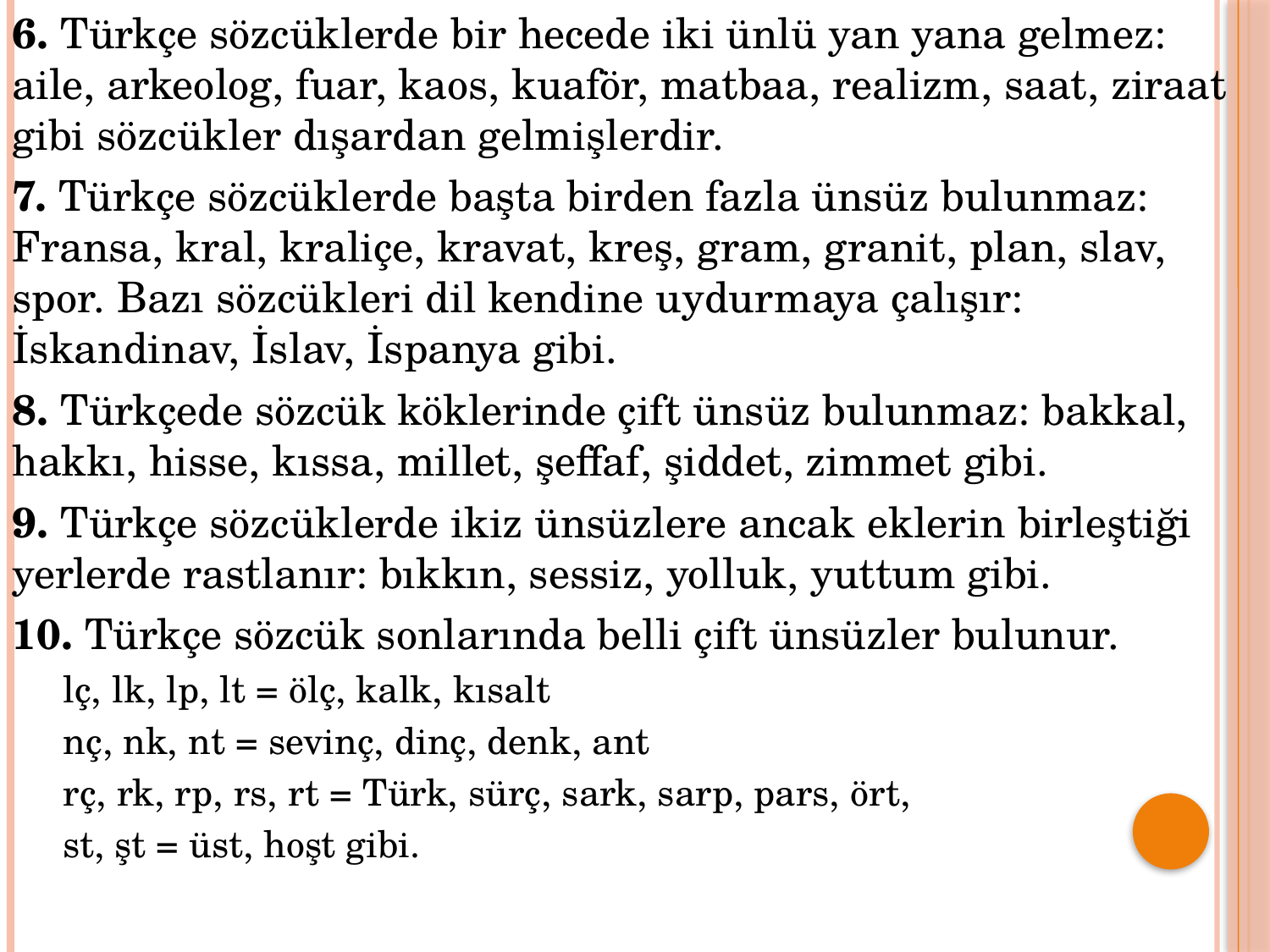

6. Türkçe sözcüklerde bir hecede iki ünlü yan yana gelmez: aile, arkeolog, fuar, kaos, kuaför, matbaa, realizm, saat, ziraat gibi sözcükler dışardan gelmişlerdir.
7. Türkçe sözcüklerde başta birden fazla ünsüz bulunmaz: Fransa, kral, kraliçe, kravat, kreş, gram, granit, plan, slav, spor. Bazı sözcükleri dil kendine uydurmaya çalışır: İskandinav, İslav, İspanya gibi.
8. Türkçede sözcük köklerinde çift ünsüz bulunmaz: bakkal, hakkı, hisse, kıssa, millet, şeffaf, şiddet, zimmet gibi.
9. Türkçe sözcüklerde ikiz ünsüzlere ancak eklerin birleştiği yerlerde rastlanır: bıkkın, sessiz, yolluk, yuttum gibi.
10. Türkçe sözcük sonlarında belli çift ünsüzler bulunur.
lç, lk, lp, lt = ölç, kalk, kısalt
nç, nk, nt = sevinç, dinç, denk, ant
rç, rk, rp, rs, rt = Türk, sürç, sark, sarp, pars, ört,
st, şt = üst, hoşt gibi.